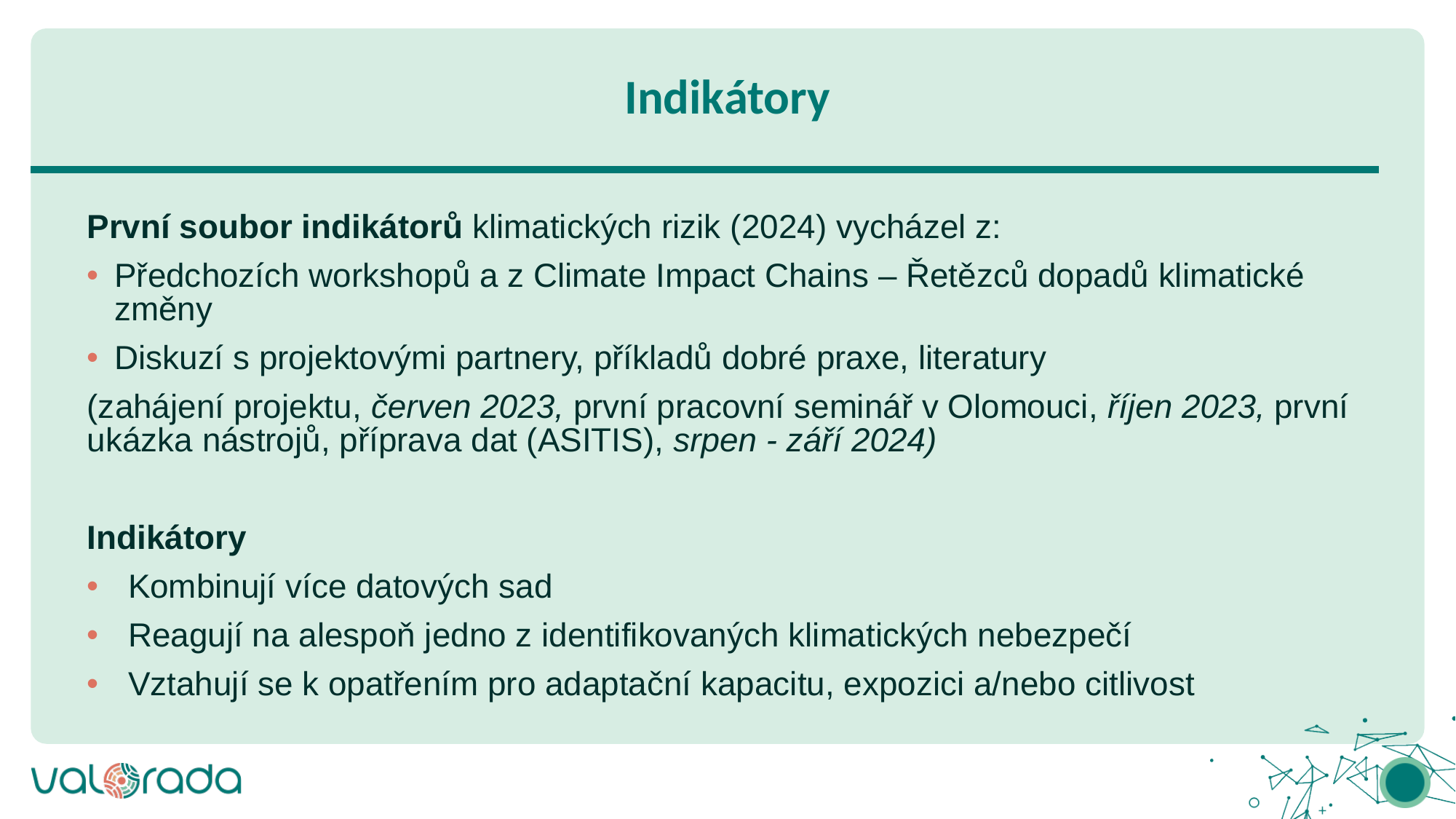

# Indikátory
První soubor indikátorů klimatických rizik (2024) vycházel z:
Předchozích workshopů a z Climate Impact Chains – Řetězců dopadů klimatické změny
Diskuzí s projektovými partnery, příkladů dobré praxe, literatury
(zahájení projektu, červen 2023, první pracovní seminář v Olomouci, říjen 2023, první ukázka nástrojů, příprava dat (ASITIS), srpen - září 2024)

Indikátory
Kombinují více datových sad
Reagují na alespoň jedno z identifikovaných klimatických nebezpečí
Vztahují se k opatřením pro adaptační kapacitu, expozici a/nebo citlivost